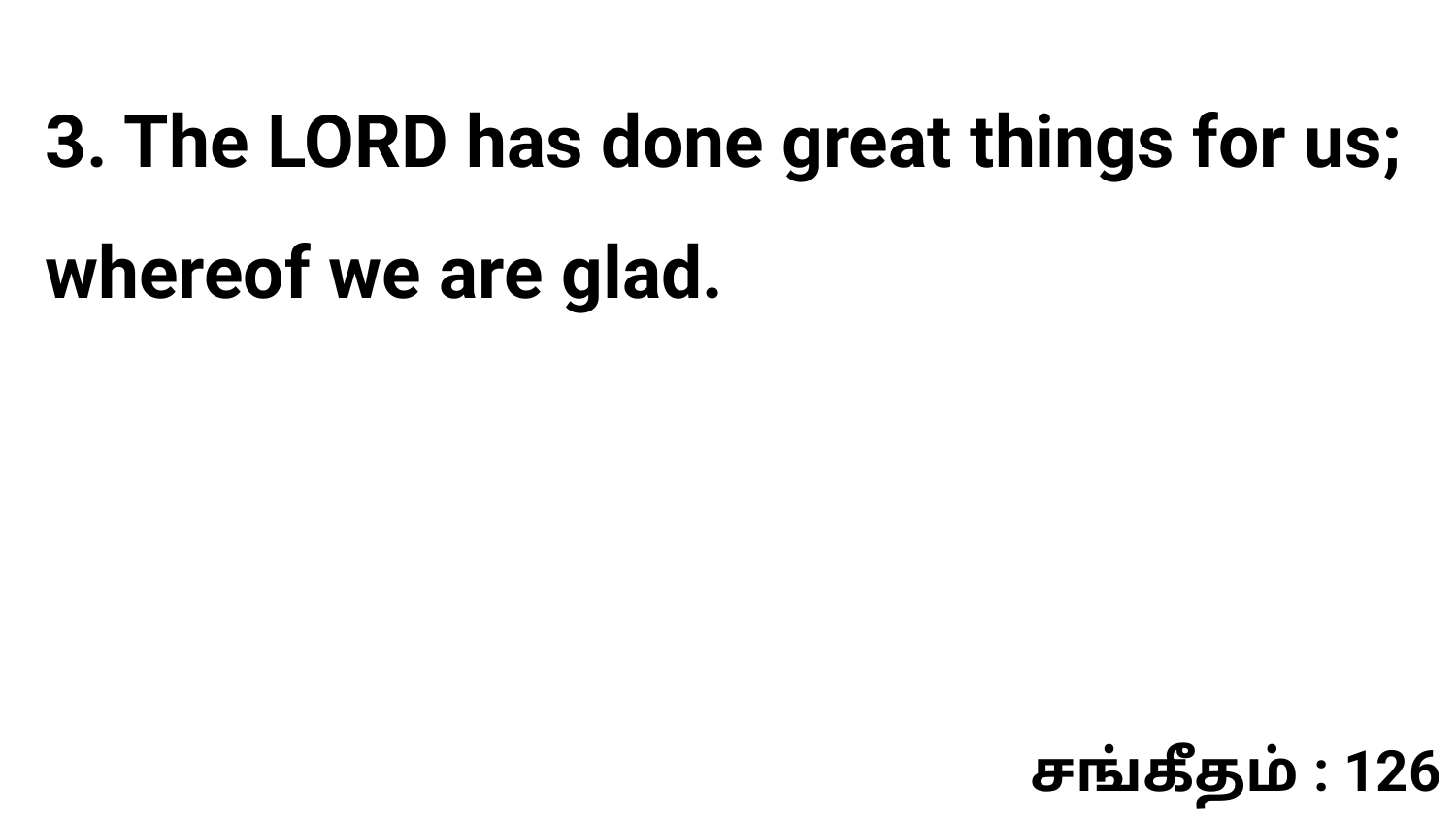

3. The LORD has done great things for us; whereof we are glad.
சங்கீதம் : 126